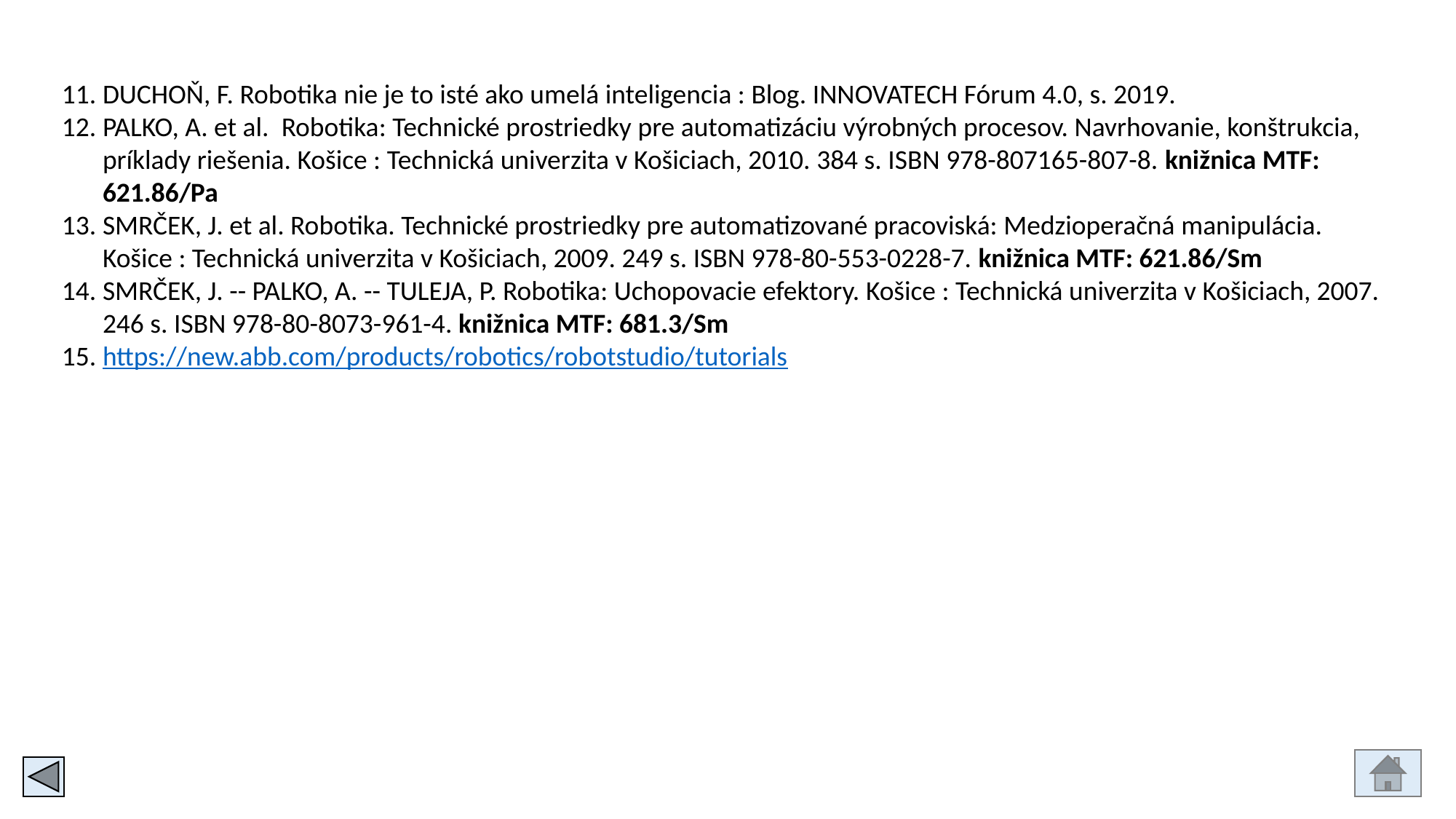

DUCHOŇ, F. Robotika nie je to isté ako umelá inteligencia : Blog. INNOVATECH Fórum 4.0, s. 2019.
PALKO, A. et al.  Robotika: Technické prostriedky pre automatizáciu výrobných procesov. Navrhovanie, konštrukcia, príklady riešenia. Košice : Technická univerzita v Košiciach, 2010. 384 s. ISBN 978-807165-807-8. knižnica MTF: 621.86/Pa
SMRČEK, J. et al. Robotika. Technické prostriedky pre automatizované pracoviská: Medzioperačná manipulácia. Košice : Technická univerzita v Košiciach, 2009. 249 s. ISBN 978-80-553-0228-7. knižnica MTF: 621.86/Sm
SMRČEK, J. -- PALKO, A. -- TULEJA, P. Robotika: Uchopovacie efektory. Košice : Technická univerzita v Košiciach, 2007. 246 s. ISBN 978-80-8073-961-4. knižnica MTF: 681.3/Sm
https://new.abb.com/products/robotics/robotstudio/tutorials